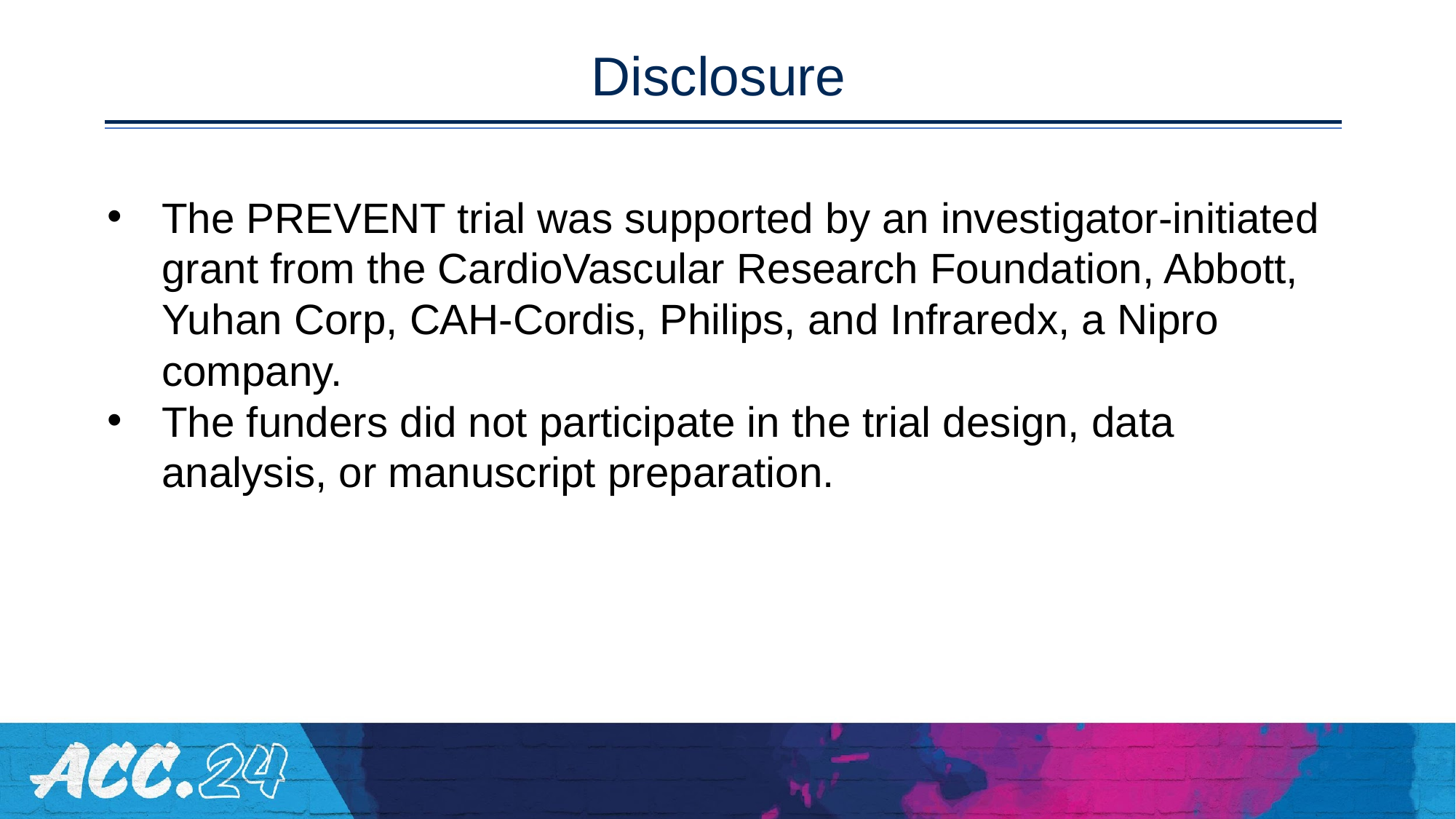

# Disclosure
The PREVENT trial was supported by an investigator-initiated grant from the CardioVascular Research Foundation, Abbott, Yuhan Corp, CAH-Cordis, Philips, and Infraredx, a Nipro company.
The funders did not participate in the trial design, data analysis, or manuscript preparation.